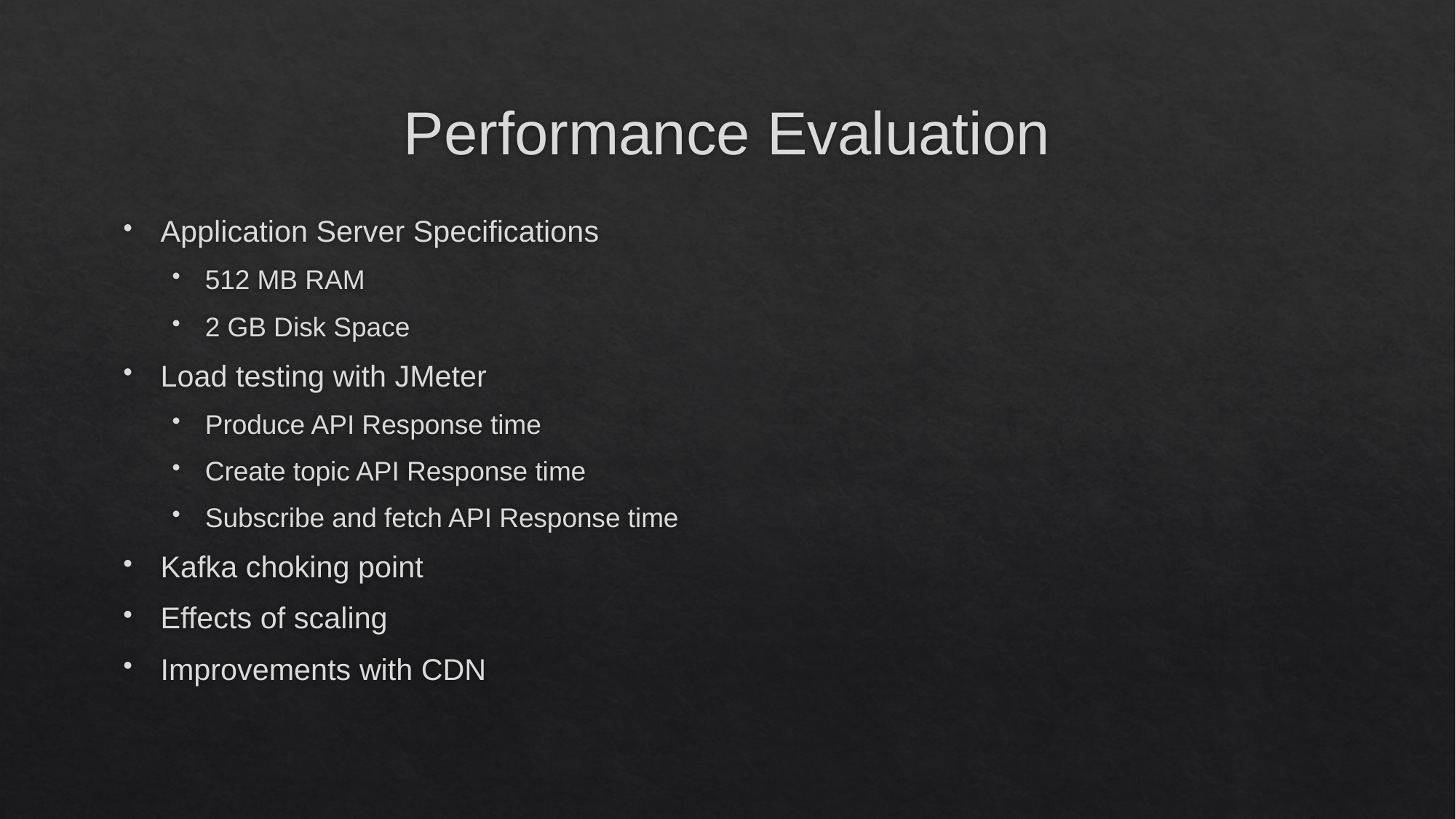

# Performance Evaluation
Application Server Specifications
512 MB RAM
2 GB Disk Space
Load testing with JMeter
Produce API Response time
Create topic API Response time
Subscribe and fetch API Response time
Kafka choking point
Effects of scaling
Improvements with CDN